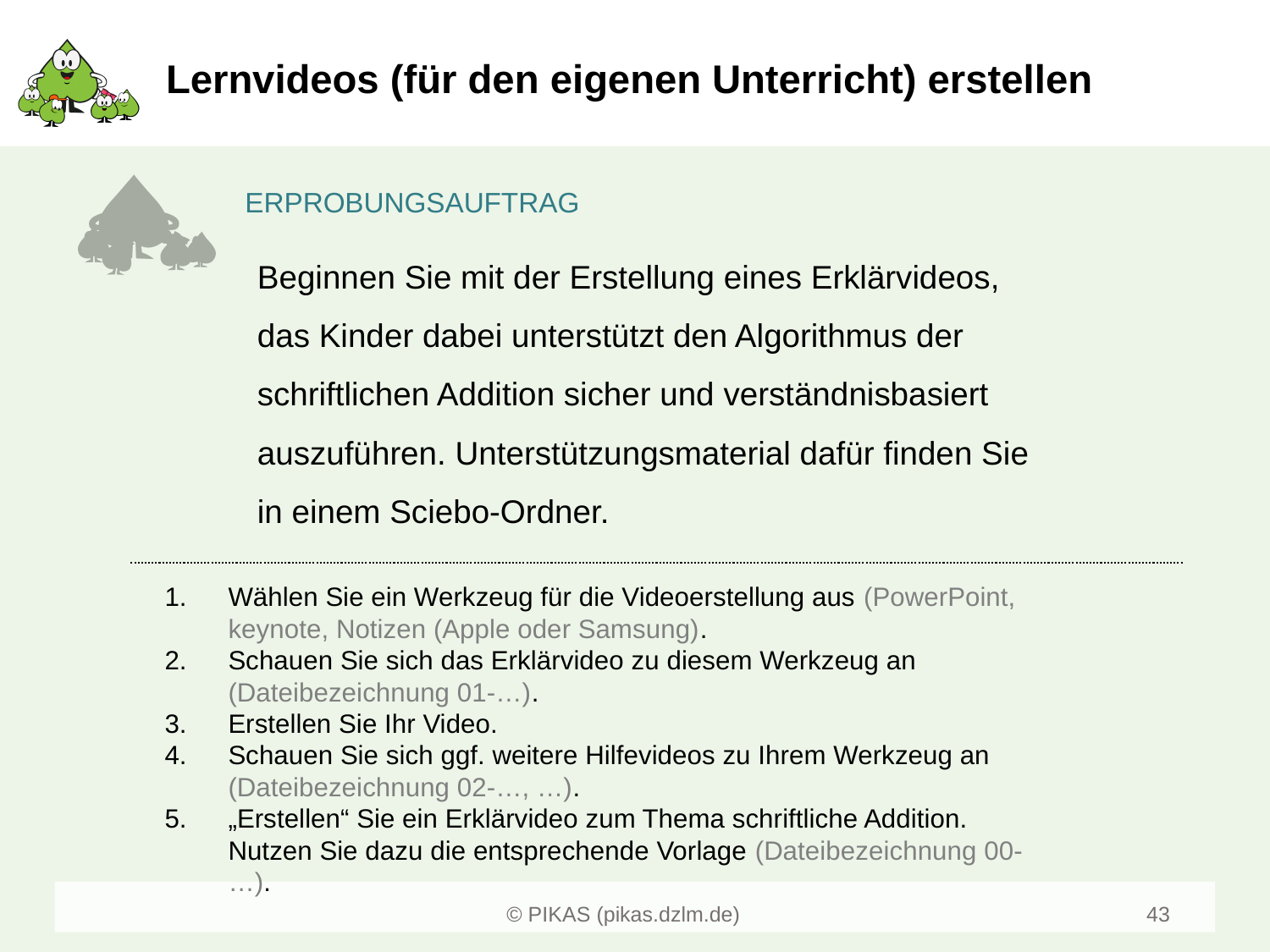

# Lernvideos (für den eigenen Unterricht) erstellen
Beginnen Sie mit der Erstellung eines Erklärvideos, das Kinder dabei unterstützt den Algorithmus der schriftlichen Addition sicher und verständnisbasiert auszuführen. Unterstützungsmaterial dafür finden Sie in einem Sciebo-Ordner.
Wählen Sie ein Werkzeug für die Videoerstellung aus (PowerPoint, keynote, Notizen (Apple oder Samsung).
Schauen Sie sich das Erklärvideo zu diesem Werkzeug an (Dateibezeichnung 01-…).
Erstellen Sie Ihr Video.
Schauen Sie sich ggf. weitere Hilfevideos zu Ihrem Werkzeug an (Dateibezeichnung 02-…, …).
„Erstellen“ Sie ein Erklärvideo zum Thema schriftliche Addition. Nutzen Sie dazu die entsprechende Vorlage (Dateibezeichnung 00-…).

43